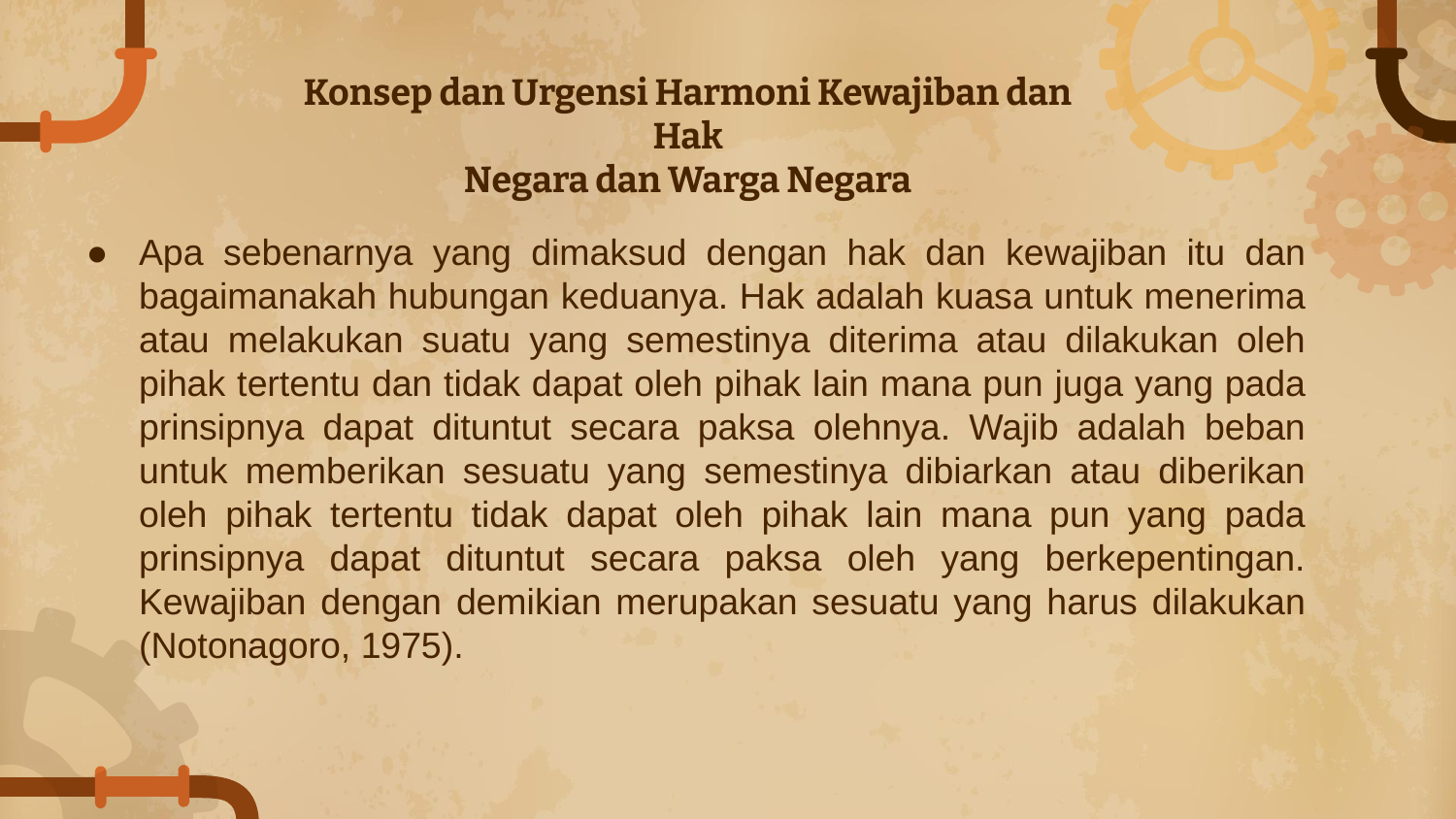

# Konsep dan Urgensi Harmoni Kewajiban dan Hak Negara dan Warga Negara
Apa sebenarnya yang dimaksud dengan hak dan kewajiban itu dan bagaimanakah hubungan keduanya. Hak adalah kuasa untuk menerima atau melakukan suatu yang semestinya diterima atau dilakukan oleh pihak tertentu dan tidak dapat oleh pihak lain mana pun juga yang pada prinsipnya dapat dituntut secara paksa olehnya. Wajib adalah beban untuk memberikan sesuatu yang semestinya dibiarkan atau diberikan oleh pihak tertentu tidak dapat oleh pihak lain mana pun yang pada prinsipnya dapat dituntut secara paksa oleh yang berkepentingan. Kewajiban dengan demikian merupakan sesuatu yang harus dilakukan (Notonagoro, 1975).